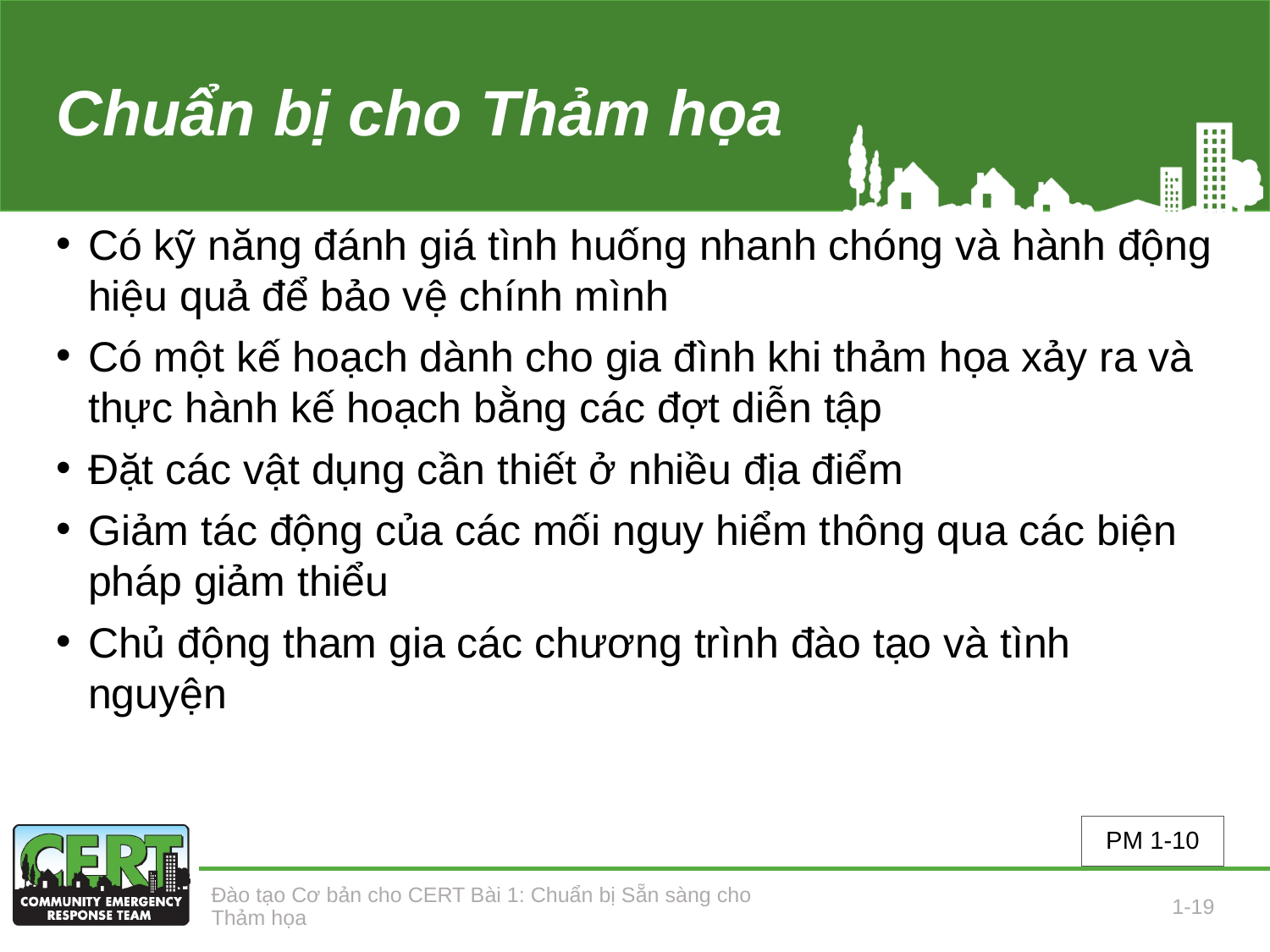

# Chuẩn bị cho Thảm họa
Có kỹ năng đánh giá tình huống nhanh chóng và hành động hiệu quả để bảo vệ chính mình
Có một kế hoạch dành cho gia đình khi thảm họa xảy ra và thực hành kế hoạch bằng các đợt diễn tập
Đặt các vật dụng cần thiết ở nhiều địa điểm
Giảm tác động của các mối nguy hiểm thông qua các biện pháp giảm thiểu
Chủ động tham gia các chương trình đào tạo và tình nguyện
PM 1-10
Đào tạo Cơ bản cho CERT Bài 1: Chuẩn bị Sẵn sàng cho Thảm họa
1-19